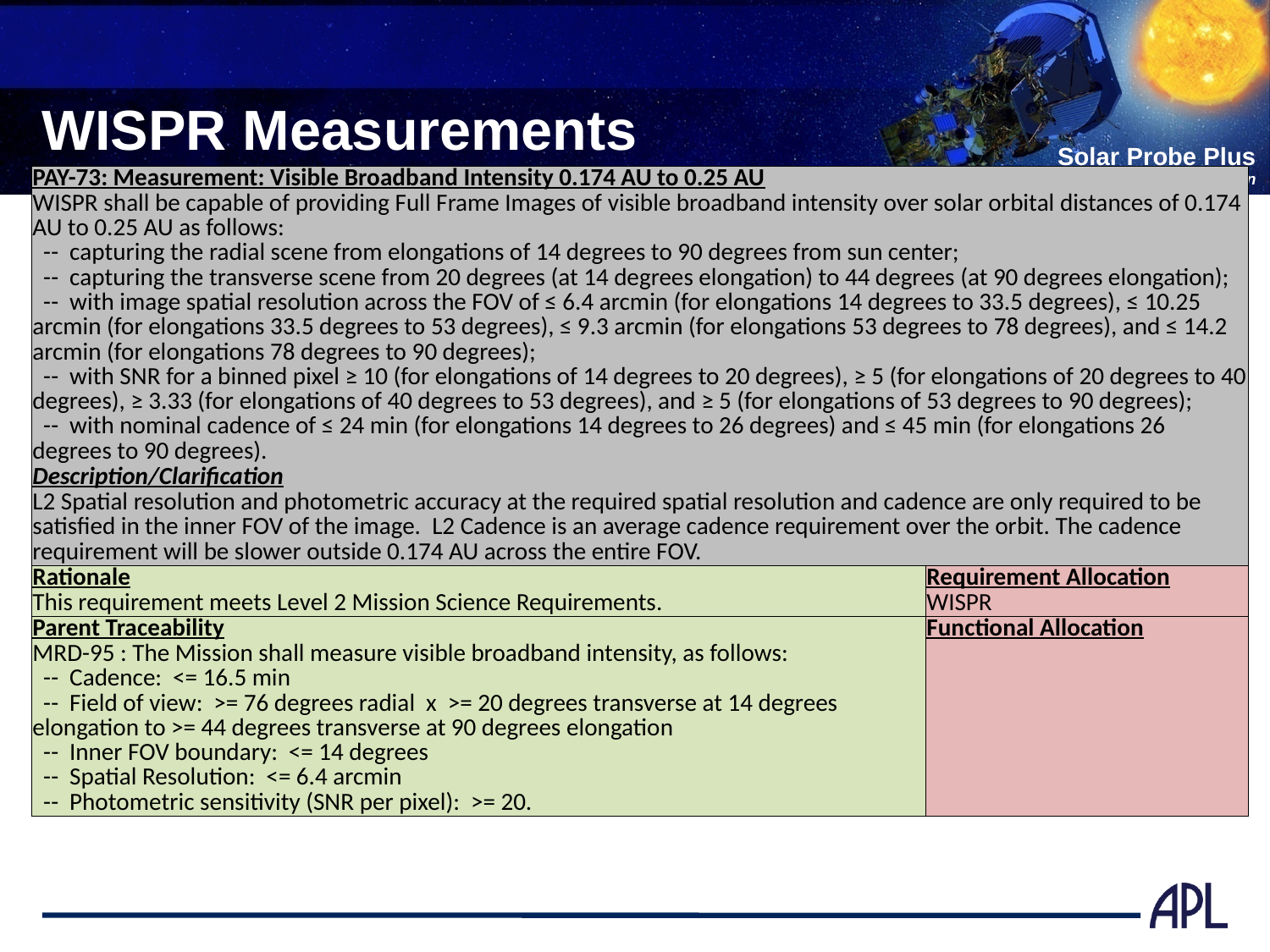

# WISPR Measurements
| PAY-73: Measurement: Visible Broadband Intensity 0.174 AU to 0.25 AU |  |
| --- | --- |
| WISPR shall be capable of providing Full Frame Images of visible broadband intensity over solar orbital distances of 0.174 AU to 0.25 AU as follows: -- capturing the radial scene from elongations of 14 degrees to 90 degrees from sun center; -- capturing the transverse scene from 20 degrees (at 14 degrees elongation) to 44 degrees (at 90 degrees elongation); -- with image spatial resolution across the FOV of ≤ 6.4 arcmin (for elongations 14 degrees to 33.5 degrees), ≤ 10.25 arcmin (for elongations 33.5 degrees to 53 degrees), ≤ 9.3 arcmin (for elongations 53 degrees to 78 degrees), and ≤ 14.2 arcmin (for elongations 78 degrees to 90 degrees); -- with SNR for a binned pixel ≥ 10 (for elongations of 14 degrees to 20 degrees), ≥ 5 (for elongations of 20 degrees to 40 degrees), ≥ 3.33 (for elongations of 40 degrees to 53 degrees), and ≥ 5 (for elongations of 53 degrees to 90 degrees); -- with nominal cadence of ≤ 24 min (for elongations 14 degrees to 26 degrees) and ≤ 45 min (for elongations 26 degrees to 90 degrees). |  |
| Description/Clarification |  |
| L2 Spatial resolution and photometric accuracy at the required spatial resolution and cadence are only required to be satisfied in the inner FOV of the image. L2 Cadence is an average cadence requirement over the orbit. The cadence requirement will be slower outside 0.174 AU across the entire FOV. |  |
| Rationale | Requirement Allocation |
| This requirement meets Level 2 Mission Science Requirements. | WISPR |
| Parent Traceability | Functional Allocation |
| MRD-95 : The Mission shall measure visible broadband intensity, as follows: -- Cadence: <= 16.5 min -- Field of view: >= 76 degrees radial x >= 20 degrees transverse at 14 degrees elongation to >= 44 degrees transverse at 90 degrees elongation -- Inner FOV boundary: <= 14 degrees -- Spatial Resolution: <= 6.4 arcmin -- Photometric sensitivity (SNR per pixel): >= 20. |  |